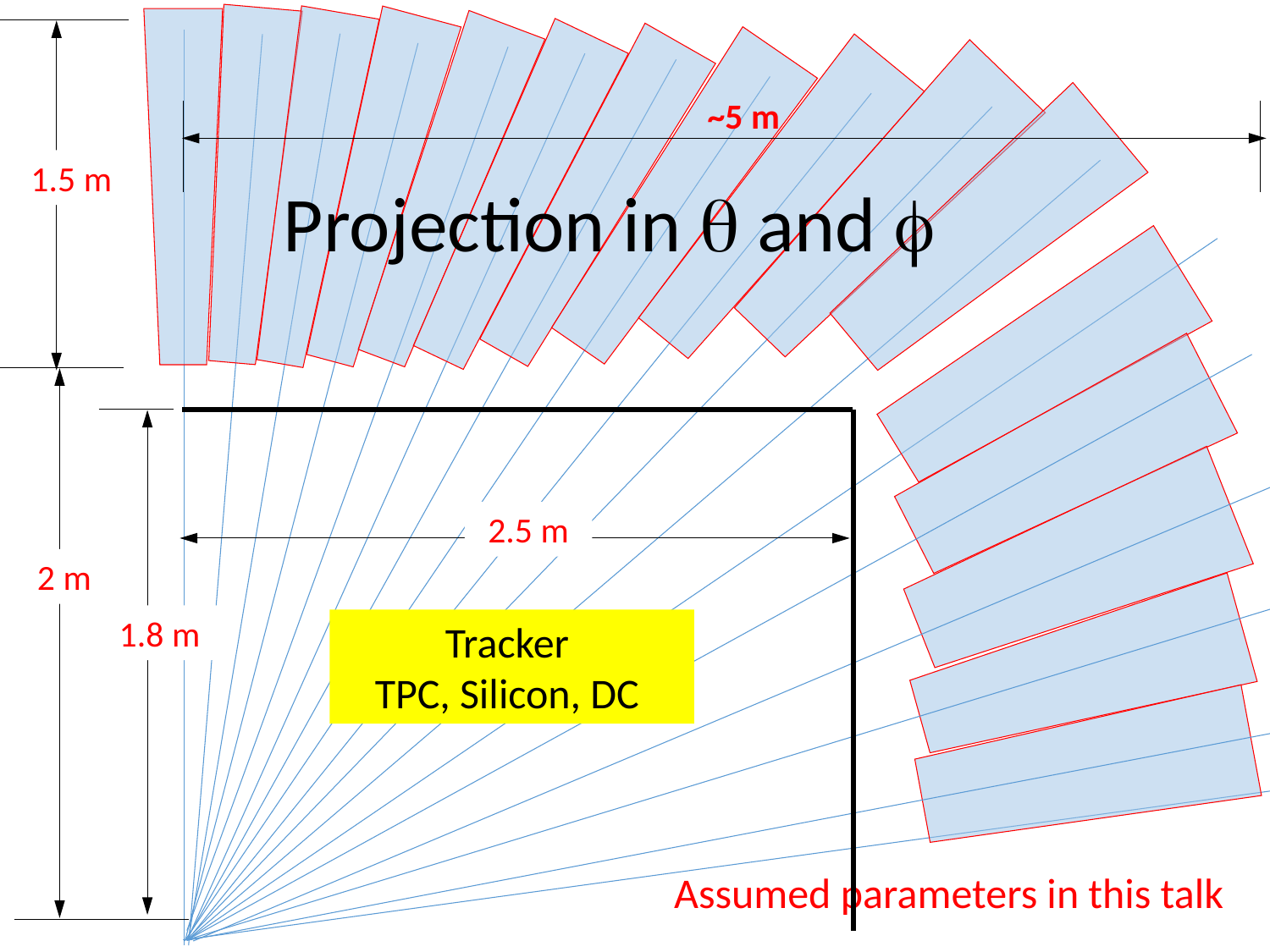

~5 m
1.5 m
Projection in θ and φ

2.5 m

2 m

1.8 m
Tracker
TPC, Silicon, DC
Assumed parameters in this talk